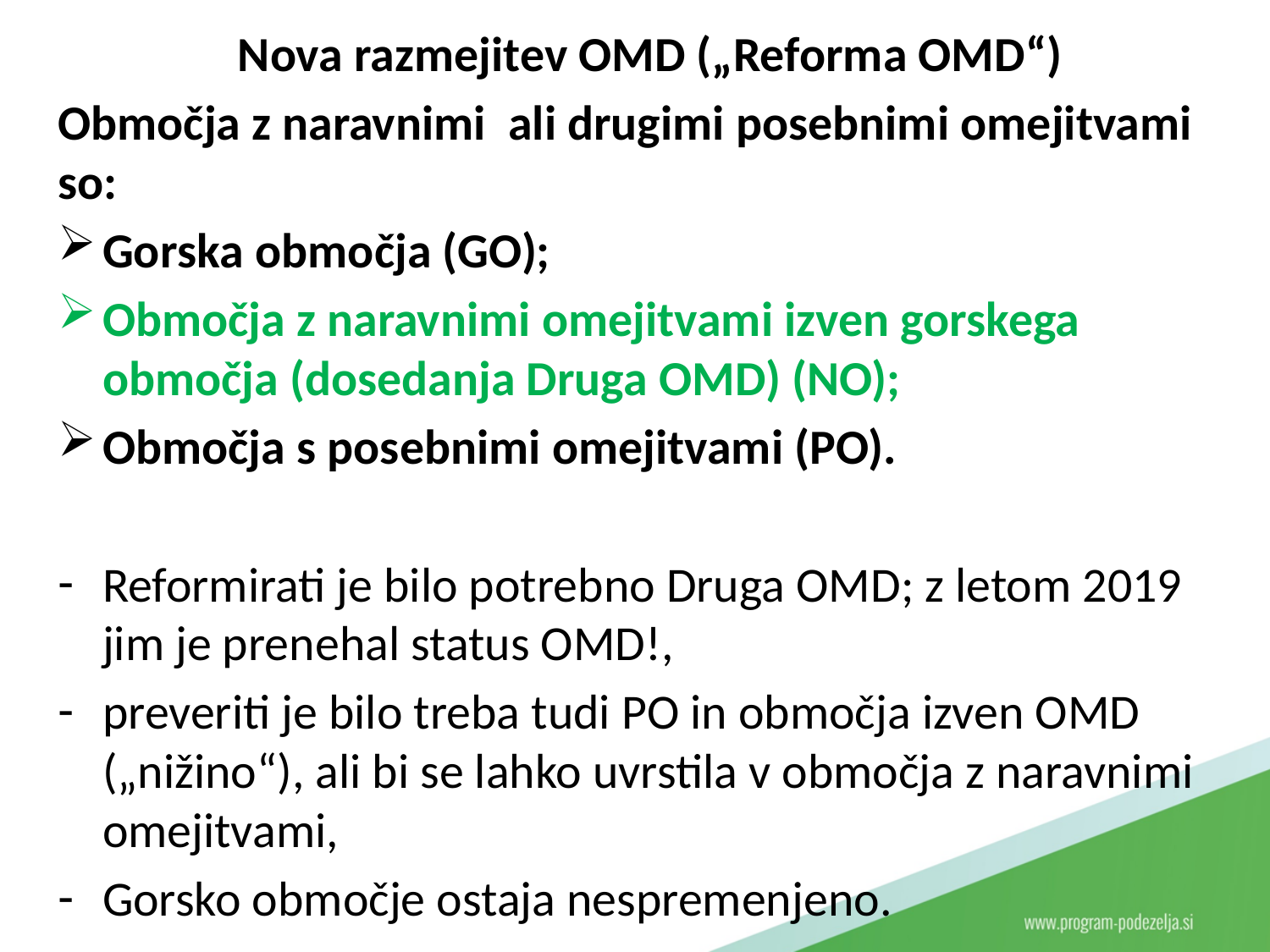

Nova razmejitev OMD („Reforma OMD“)
Območja z naravnimi  ali drugimi posebnimi omejitvami so:
Gorska območja (GO);
Območja z naravnimi omejitvami izven gorskega območja (dosedanja Druga OMD) (NO);
Območja s posebnimi omejitvami (PO).

Reformirati je bilo potrebno Druga OMD; z letom 2019 jim je prenehal status OMD!,
preveriti je bilo treba tudi PO in območja izven OMD („nižino“), ali bi se lahko uvrstila v območja z naravnimi omejitvami,
Gorsko območje ostaja nespremenjeno.